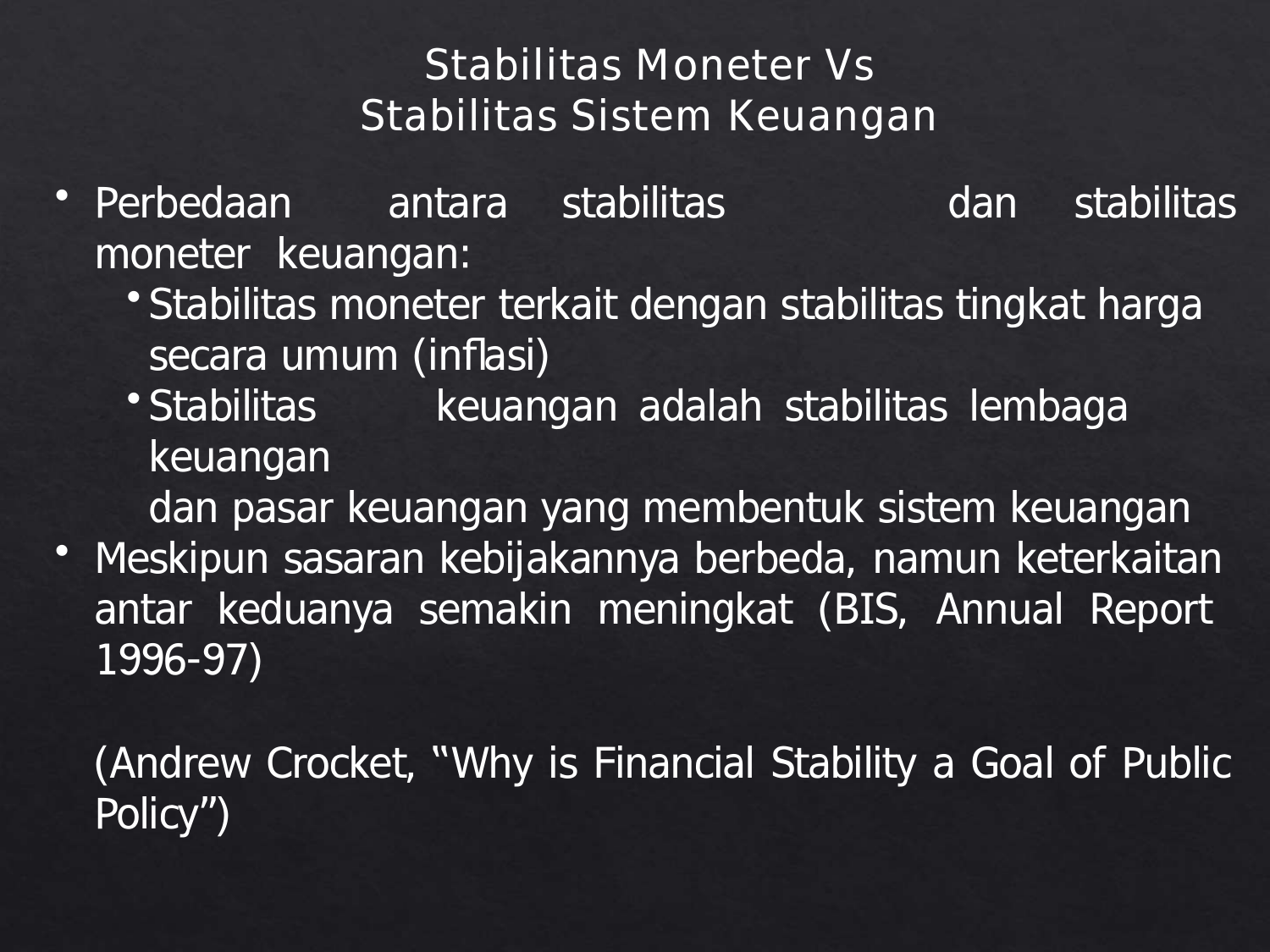

Stabilitas Moneter Vs
Stabilitas Sistem Keuangan
Perbedaan	antara	stabilitas	moneter  keuangan:
dan	stabilitas
Stabilitas moneter terkait dengan stabilitas tingkat harga  secara umum (inflasi)
Stabilitas	keuangan	adalah	stabilitas	lembaga	keuangan
dan pasar keuangan yang membentuk sistem keuangan
Meskipun sasaran kebijakannya berbeda, namun keterkaitan  antar keduanya semakin meningkat (BIS, Annual Report  1996-97)

(Andrew Crocket, “Why is Financial Stability a Goal of Public
Policy”)